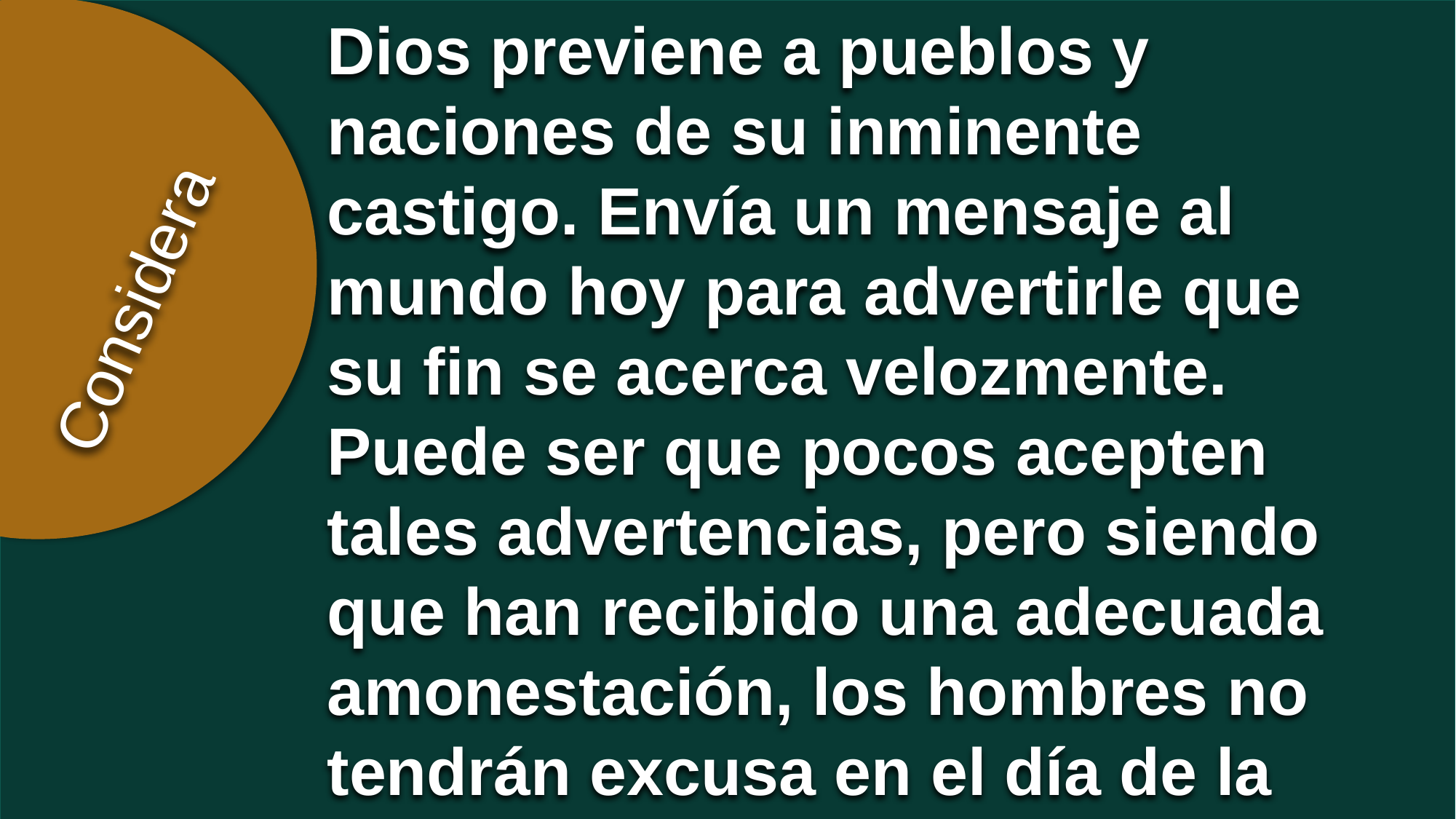

Dios previene a pueblos y
naciones de su inminente castigo. Envía un mensaje al mundo hoy para advertirle que su fin se acerca velozmente. Puede ser que pocos acepten tales advertencias, pero siendo que han recibido una adecuada amonestación, los hombres no tendrán excusa en el día de la desgracia. CBA.
Considera